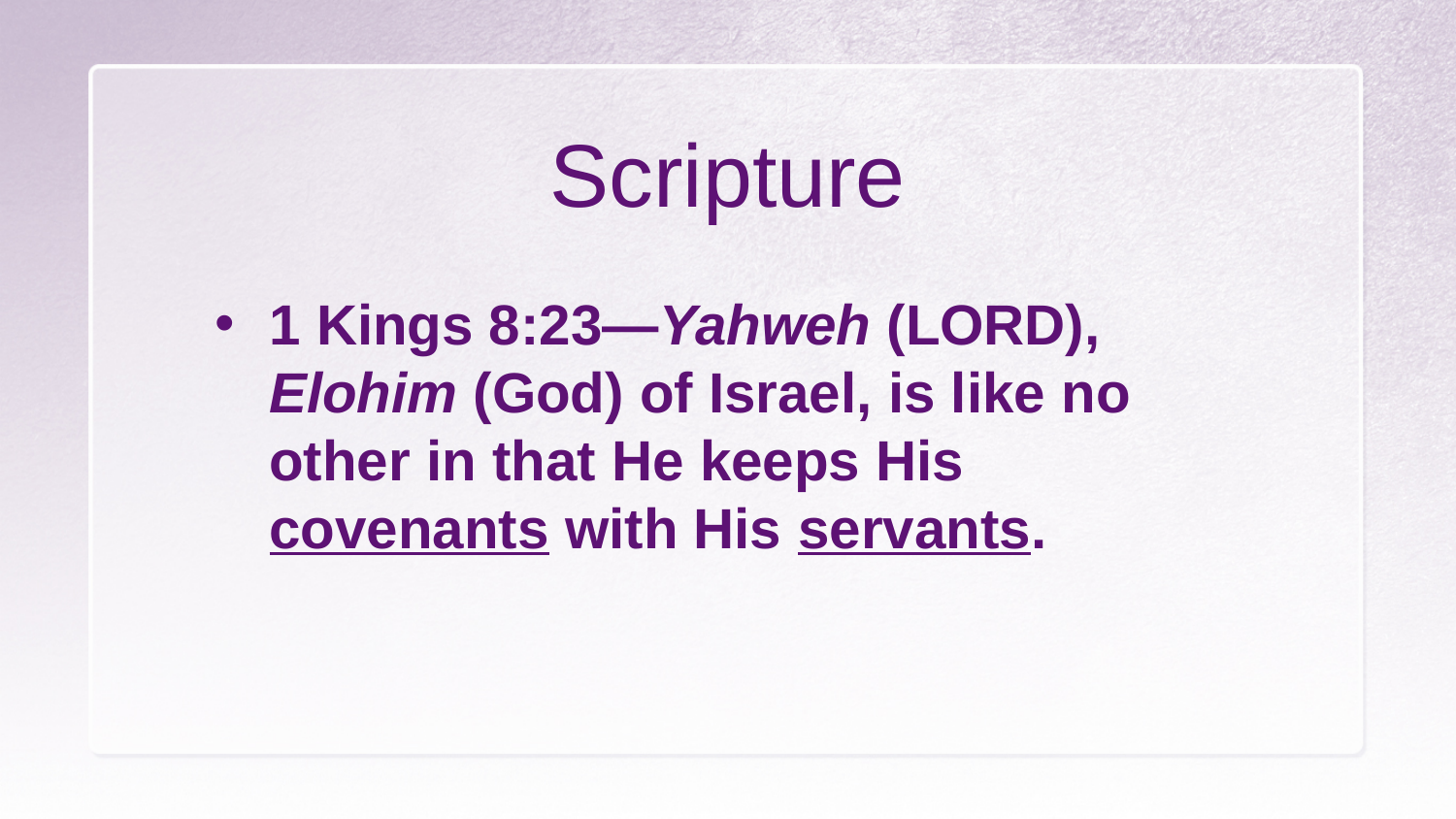

# Scripture
1 Kings 8:23—Yahweh (LORD), Elohim (God) of Israel, is like no other in that He keeps His covenants with His servants.